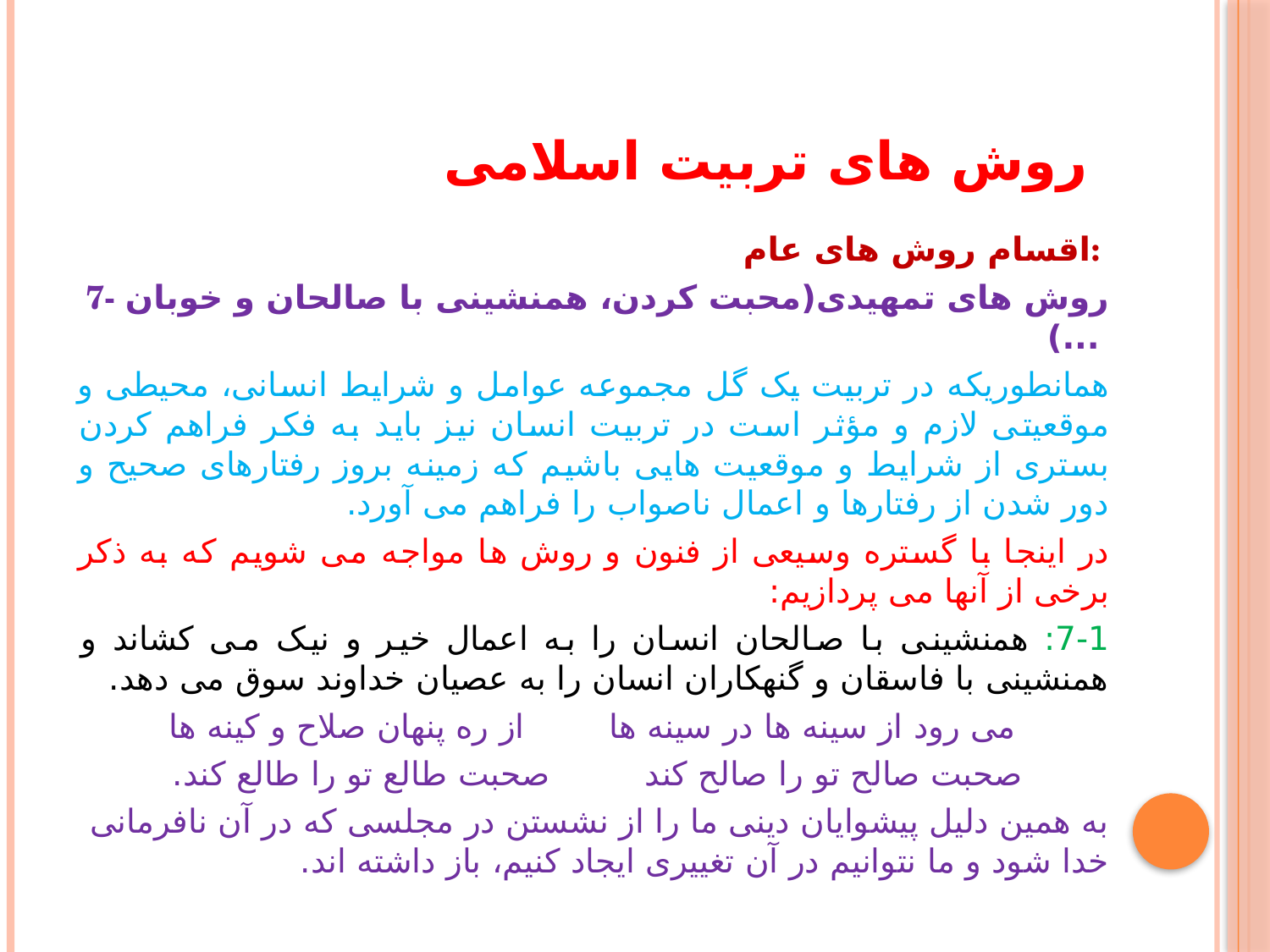

# روش های تربیت اسلامی
اقسام روش های عام:
7- روش های تمهیدی(محبت کردن، همنشینی با صالحان و خوبان ...)
همانطوریکه در تربیت یک گل مجموعه عوامل و شرایط انسانی، محیطی و موقعیتی لازم و مؤثر است در تربیت انسان نیز باید به فکر فراهم کردن بستری از شرایط و موقعیت هایی باشیم که زمینه بروز رفتارهای صحیح و دور شدن از رفتارها و اعمال ناصواب را فراهم می آورد.
در اینجا با گستره وسیعی از فنون و روش ها مواجه می شویم که به ذکر برخی از آنها می پردازیم:
7-1: همنشینی با صالحان انسان را به اعمال خیر و نیک می کشاند و همنشینی با فاسقان و گنهکاران انسان را به عصیان خداوند سوق می دهد.
می رود از سینه ها در سینه ها        از ره پنهان صلاح و کینه ها
صحبت صالح تو را صالح کند         صحبت طالع تو را طالع کند.
به همین دلیل پیشوایان دینی ما را از نشستن در مجلسی که در آن نافرمانی خدا شود و ما نتوانیم در آن تغییری ایجاد کنیم، باز داشته اند.